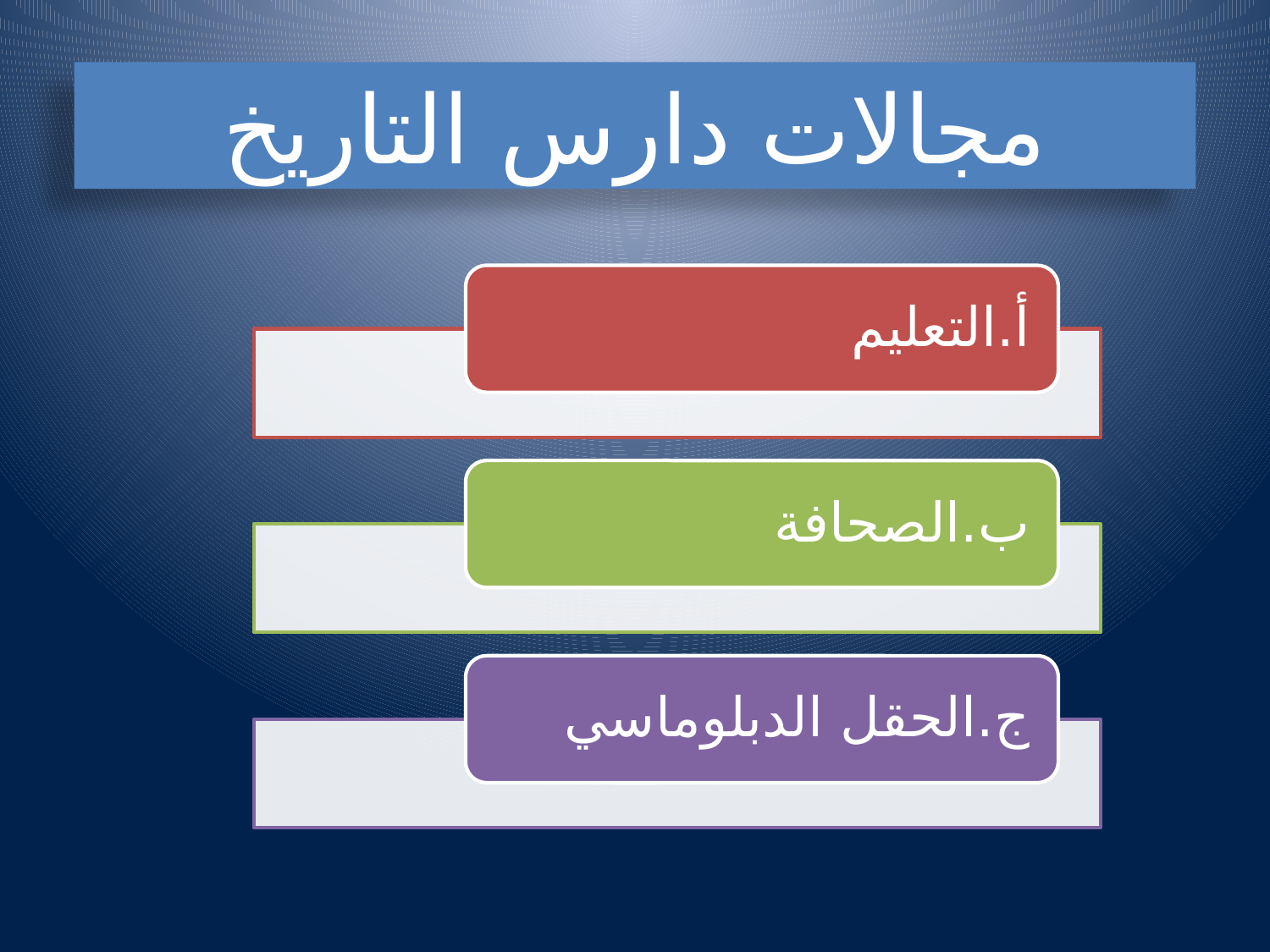

مجالات دارس التاريخ
أ.التعليم
ب.الصحافة
ج.الحقل الدبلوماسي